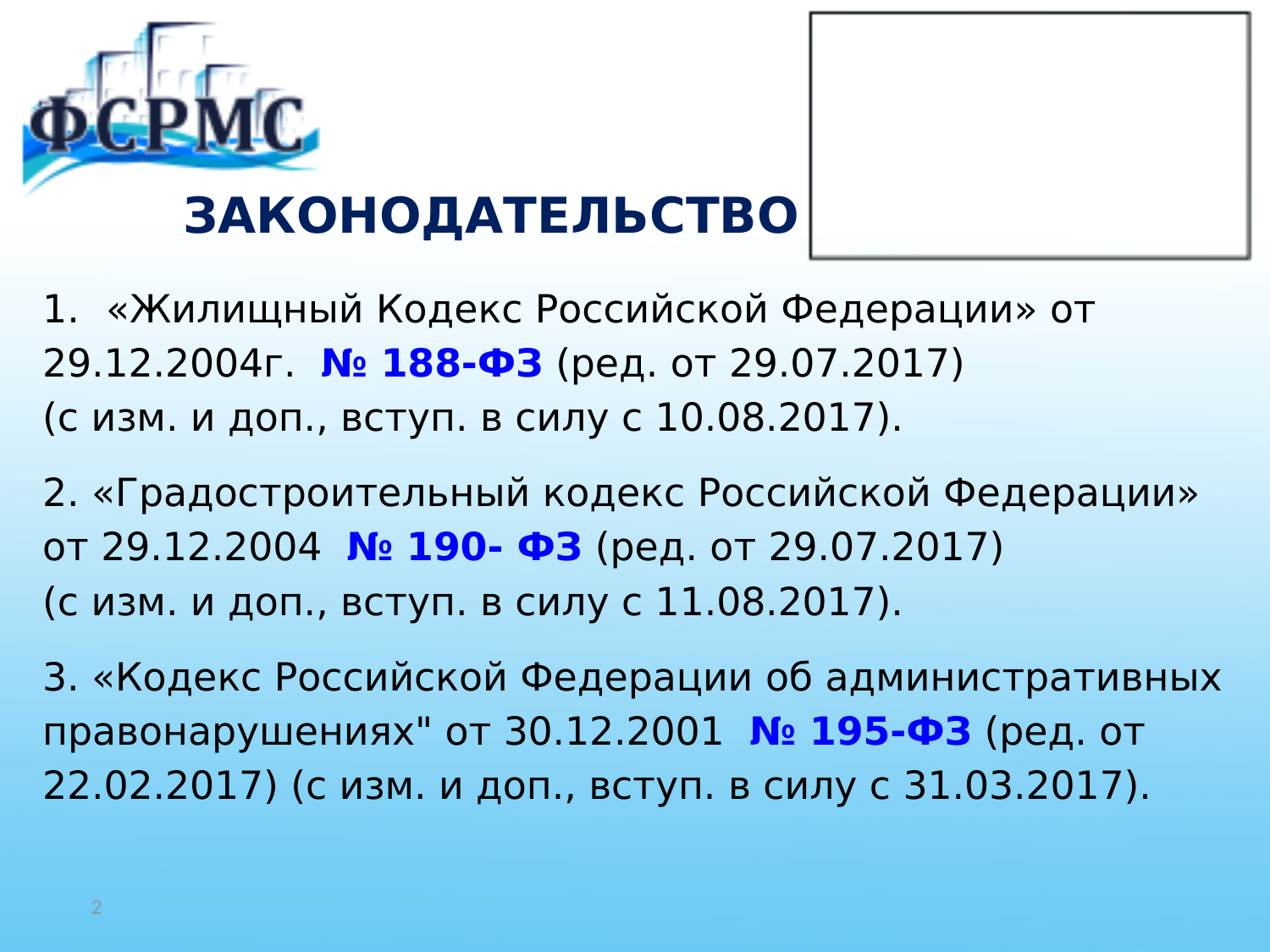

# ЗАКОНОДАТЕЛЬСТВО
«Жилищный Кодекс Российской Федерации» от
29.12.2004г.  № 188-ФЗ (ред. от 29.07.2017)
(с изм. и доп., вступ. в силу с 10.08.2017).
2. «Градостроительный кодекс Российской Федерации»
от 29.12.2004  № 190- ФЗ (ред. от 29.07.2017)
(с изм. и доп., вступ. в силу с 11.08.2017).
3. «Кодекс Российской Федерации об административных
правонарушениях" от 30.12.2001  № 195-ФЗ (ред. от
22.02.2017) (с изм. и доп., вступ. в силу с 31.03.2017).

2